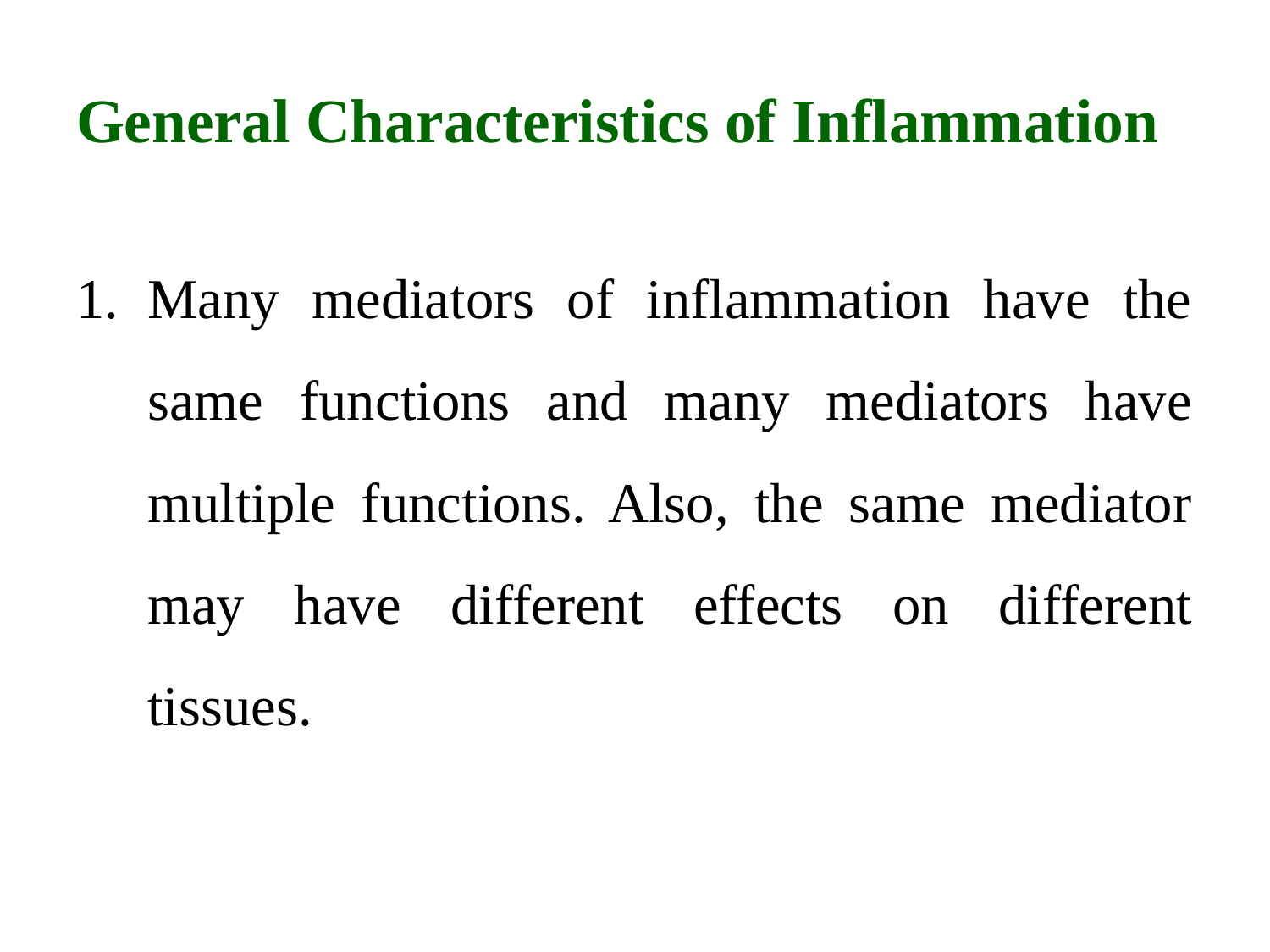

# General Characteristics of Inflammation
Many mediators of inflammation have the same functions and many mediators have multiple functions. Also, the same mediator may have different effects on different tissues.